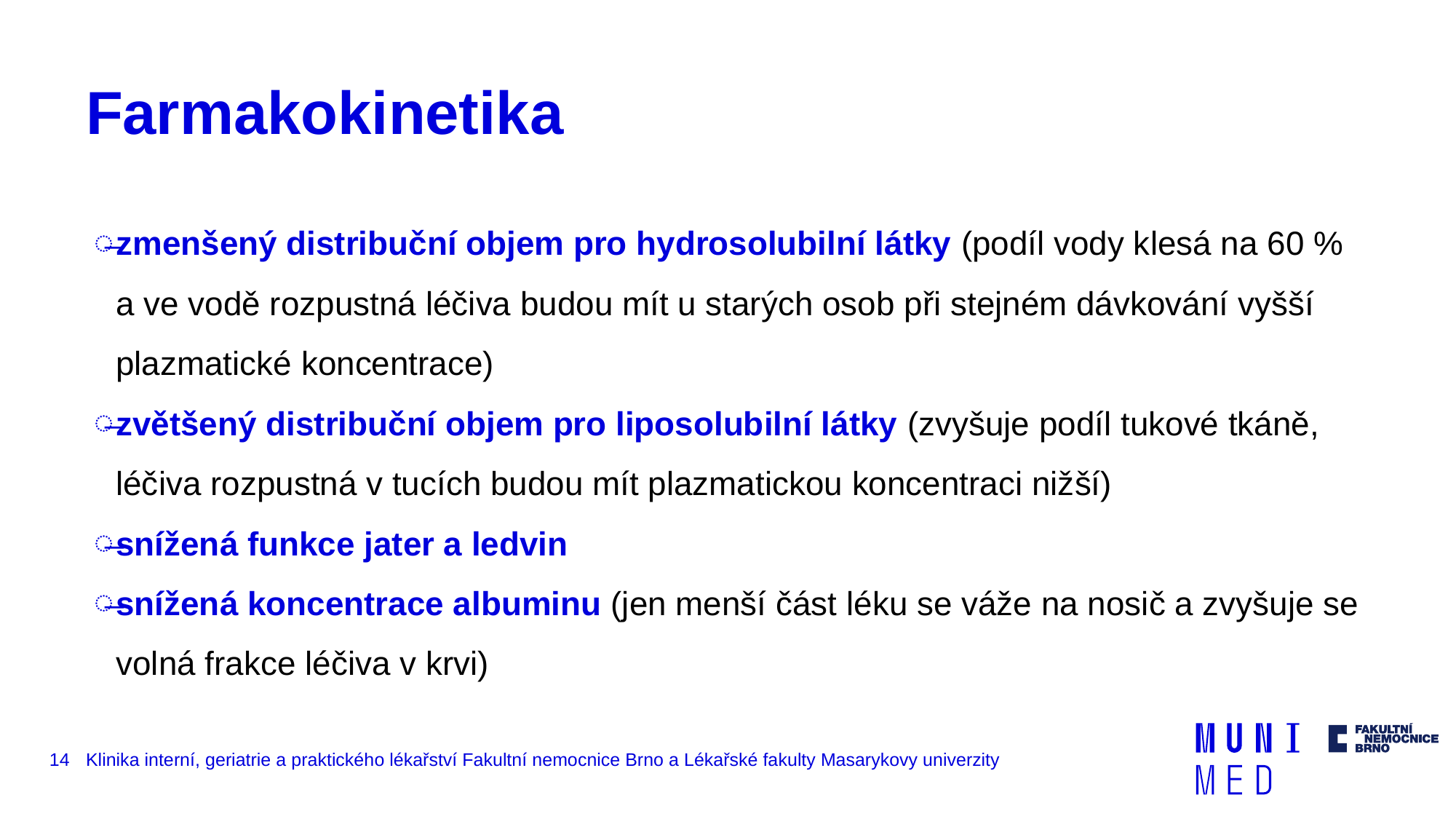

# Farmakokinetika
zmenšený distribuční objem pro hydrosolubilní látky (podíl vody klesá na 60 % a ve vodě rozpustná léčiva budou mít u starých osob při stejném dávkování vyšší plazmatické koncentrace)
zvětšený distribuční objem pro liposolubilní látky (zvyšuje podíl tukové tkáně, léčiva rozpustná v tucích budou mít plazmatickou koncentraci nižší)
snížená funkce jater a ledvin
snížená koncentrace albuminu (jen menší část léku se váže na nosič a zvyšuje se volná frakce léčiva v krvi)
14
Klinika interní, geriatrie a praktického lékařství Fakultní nemocnice Brno a Lékařské fakulty Masarykovy univerzity